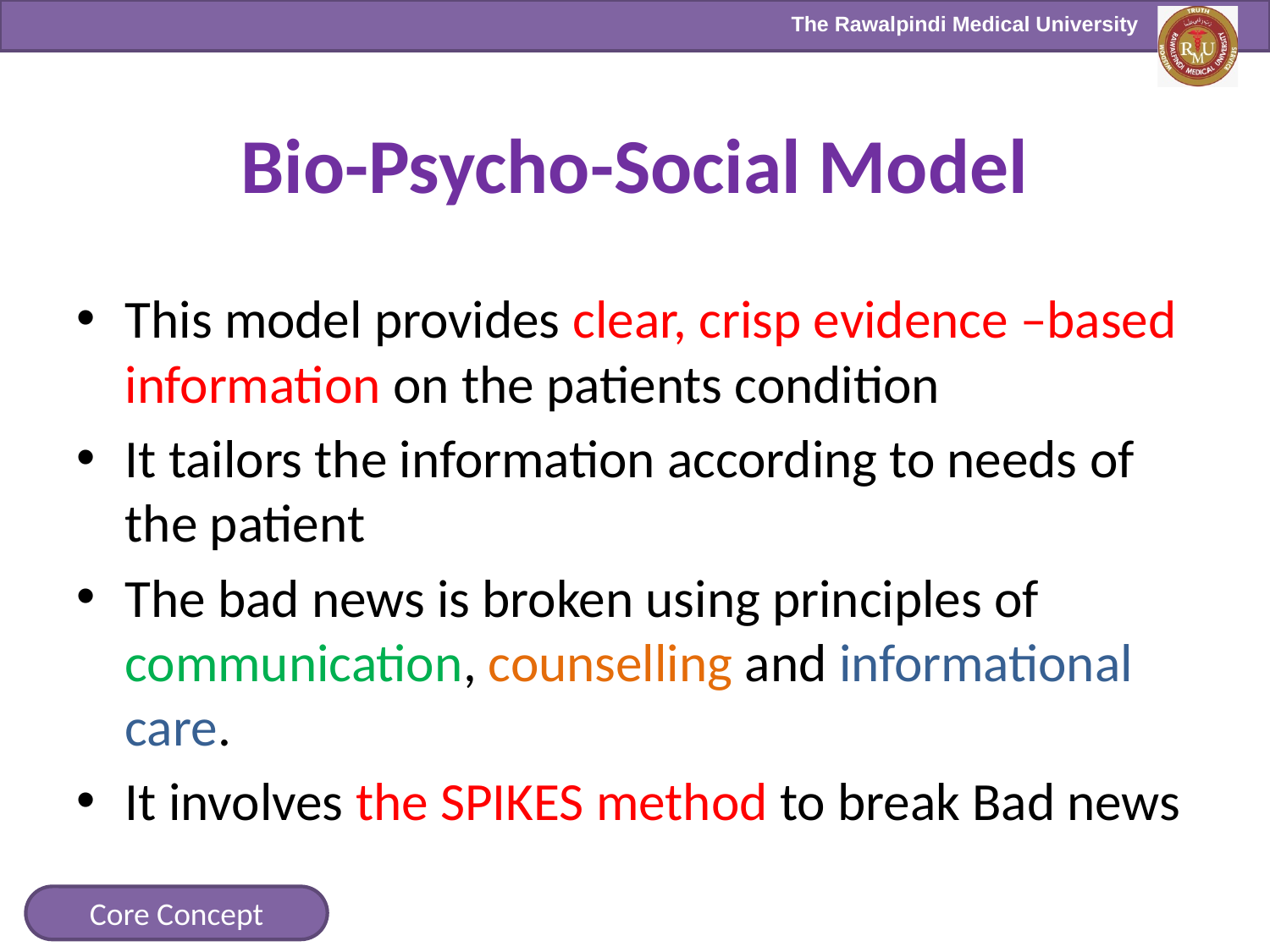

# Bio-Psycho-Social Model
This model provides clear, crisp evidence –based information on the patients condition
It tailors the information according to needs of the patient
The bad news is broken using principles of communication, counselling and informational care.
It involves the SPIKES method to break Bad news
Core Concept